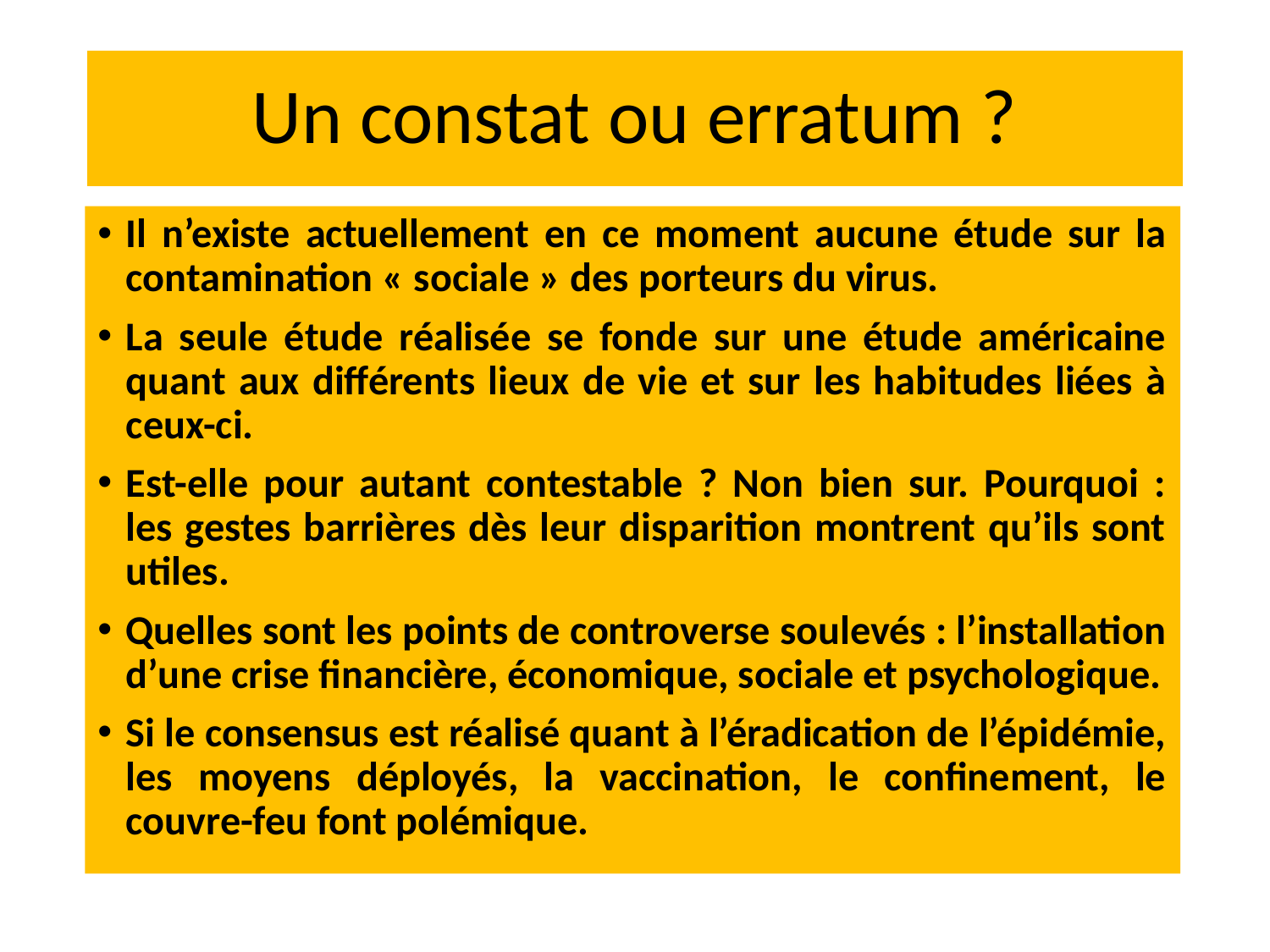

# Un constat ou erratum ?
Il n’existe actuellement en ce moment aucune étude sur la contamination « sociale » des porteurs du virus.
La seule étude réalisée se fonde sur une étude américaine quant aux différents lieux de vie et sur les habitudes liées à ceux-ci.
Est-elle pour autant contestable ? Non bien sur. Pourquoi : les gestes barrières dès leur disparition montrent qu’ils sont utiles.
Quelles sont les points de controverse soulevés : l’installation d’une crise financière, économique, sociale et psychologique.
Si le consensus est réalisé quant à l’éradication de l’épidémie, les moyens déployés, la vaccination, le confinement, le couvre-feu font polémique.